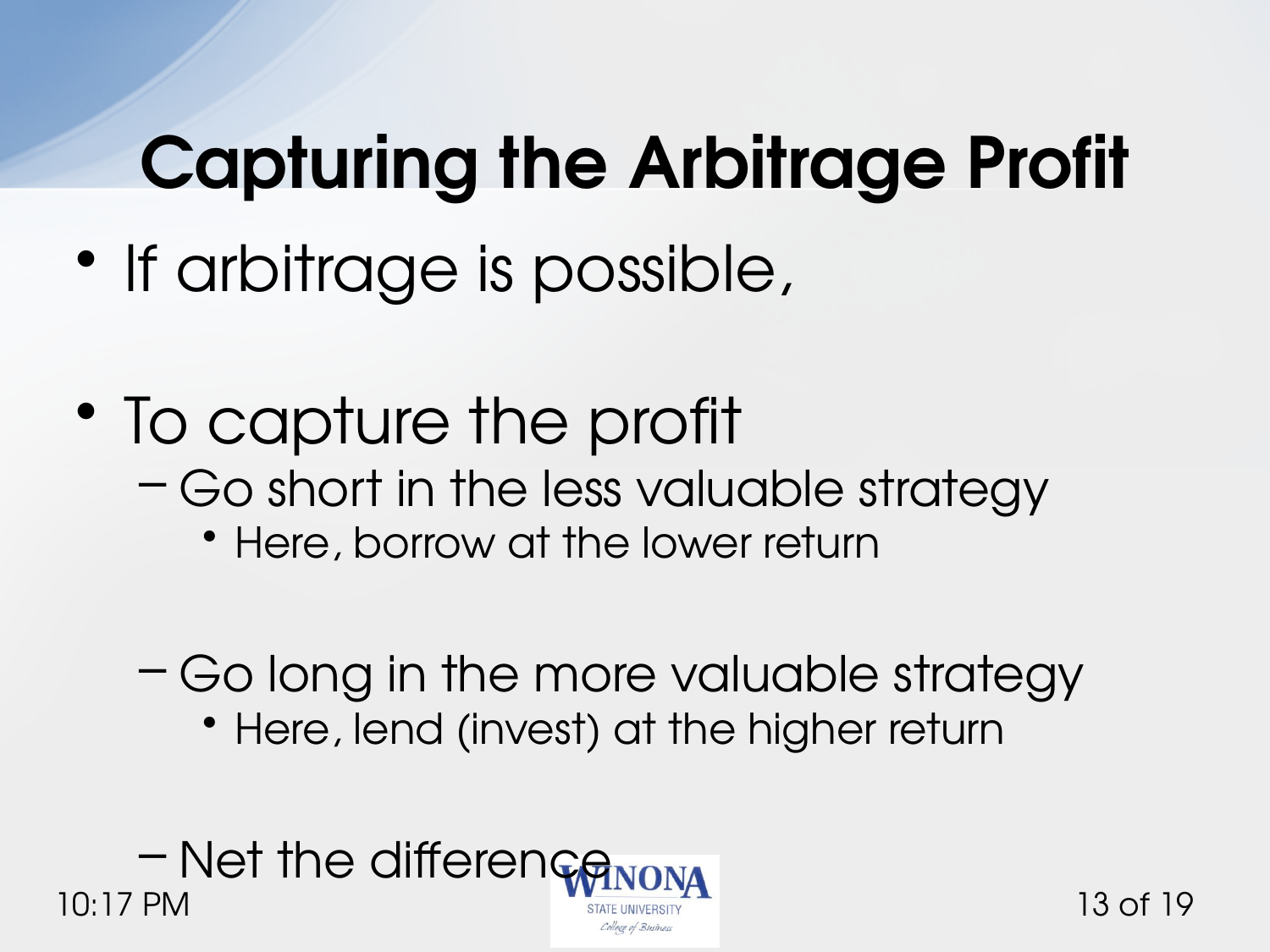

# Capturing the Arbitrage Profit
If arbitrage is possible,

To capture the profit
Go short in the less valuable strategy
Here, borrow at the lower return

Go long in the more valuable strategy
Here, lend (invest) at the higher return

Net the difference